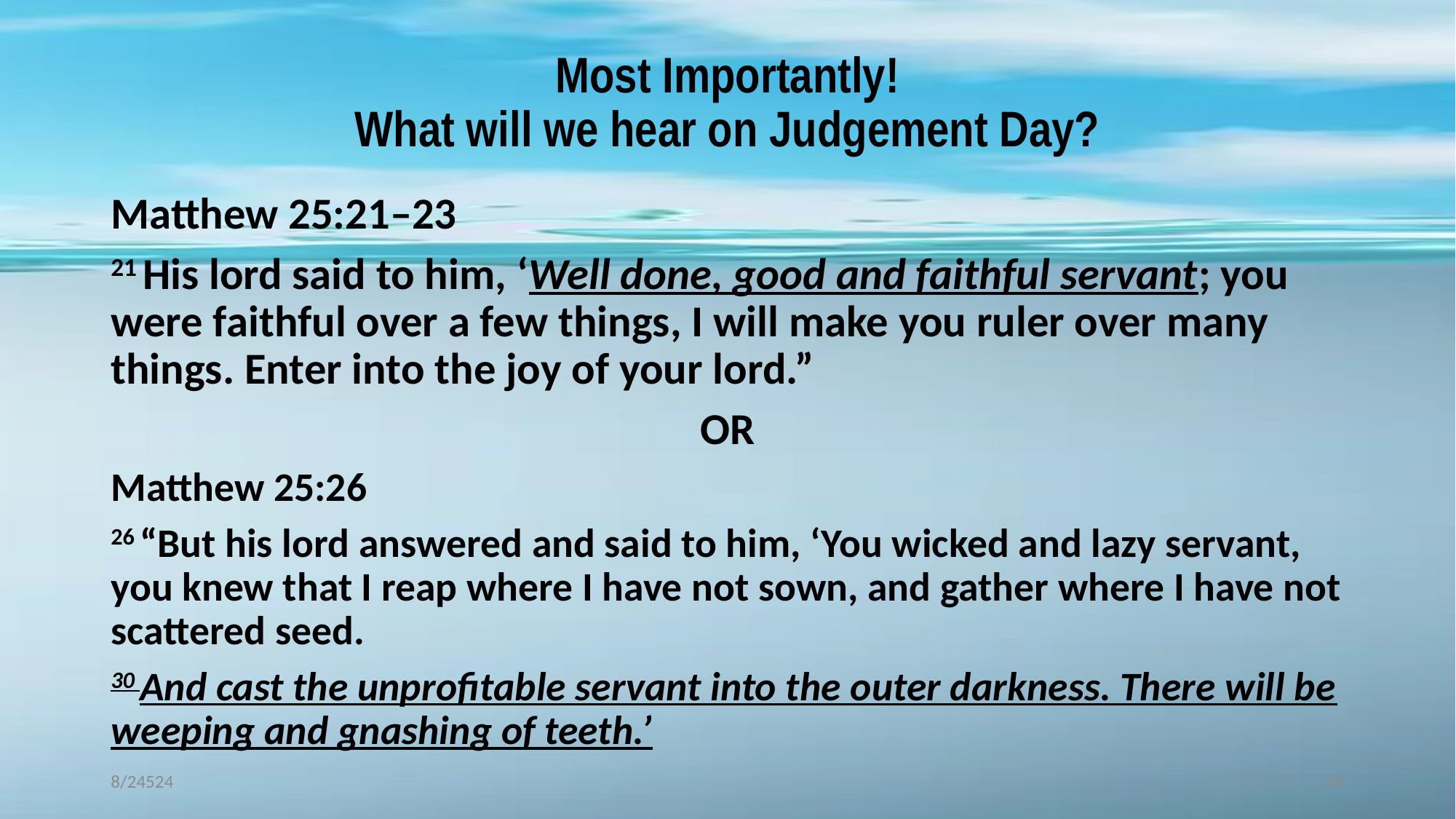

# Most Importantly! What will we hear on Judgement Day?
Matthew 25:21–23
21 His lord said to him, ‘Well done, good and faithful servant; you were faithful over a few things, I will make you ruler over many things. Enter into the joy of your lord.”
OR
Matthew 25:26
26 “But his lord answered and said to him, ‘You wicked and lazy servant, you knew that I reap where I have not sown, and gather where I have not scattered seed.
30 And cast the unprofitable servant into the outer darkness. There will be weeping and gnashing of teeth.’

8/24524

24